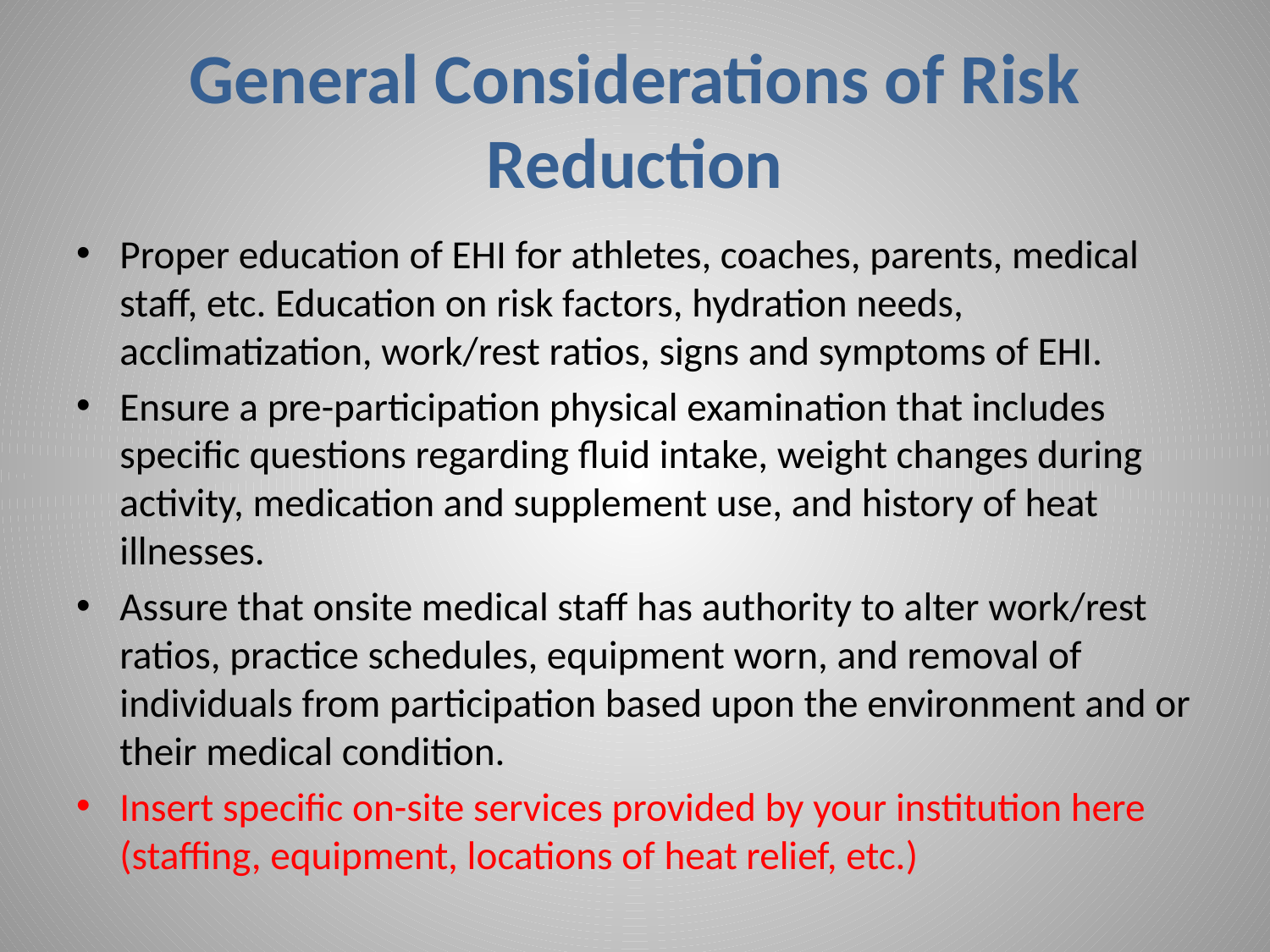

# General Considerations of Risk Reduction
Proper education of EHI for athletes, coaches, parents, medical staff, etc. Education on risk factors, hydration needs, acclimatization, work/rest ratios, signs and symptoms of EHI.
Ensure a pre-participation physical examination that includes specific questions regarding fluid intake, weight changes during activity, medication and supplement use, and history of heat illnesses.
Assure that onsite medical staff has authority to alter work/rest ratios, practice schedules, equipment worn, and removal of individuals from participation based upon the environment and or their medical condition.
Insert specific on-site services provided by your institution here (staffing, equipment, locations of heat relief, etc.)